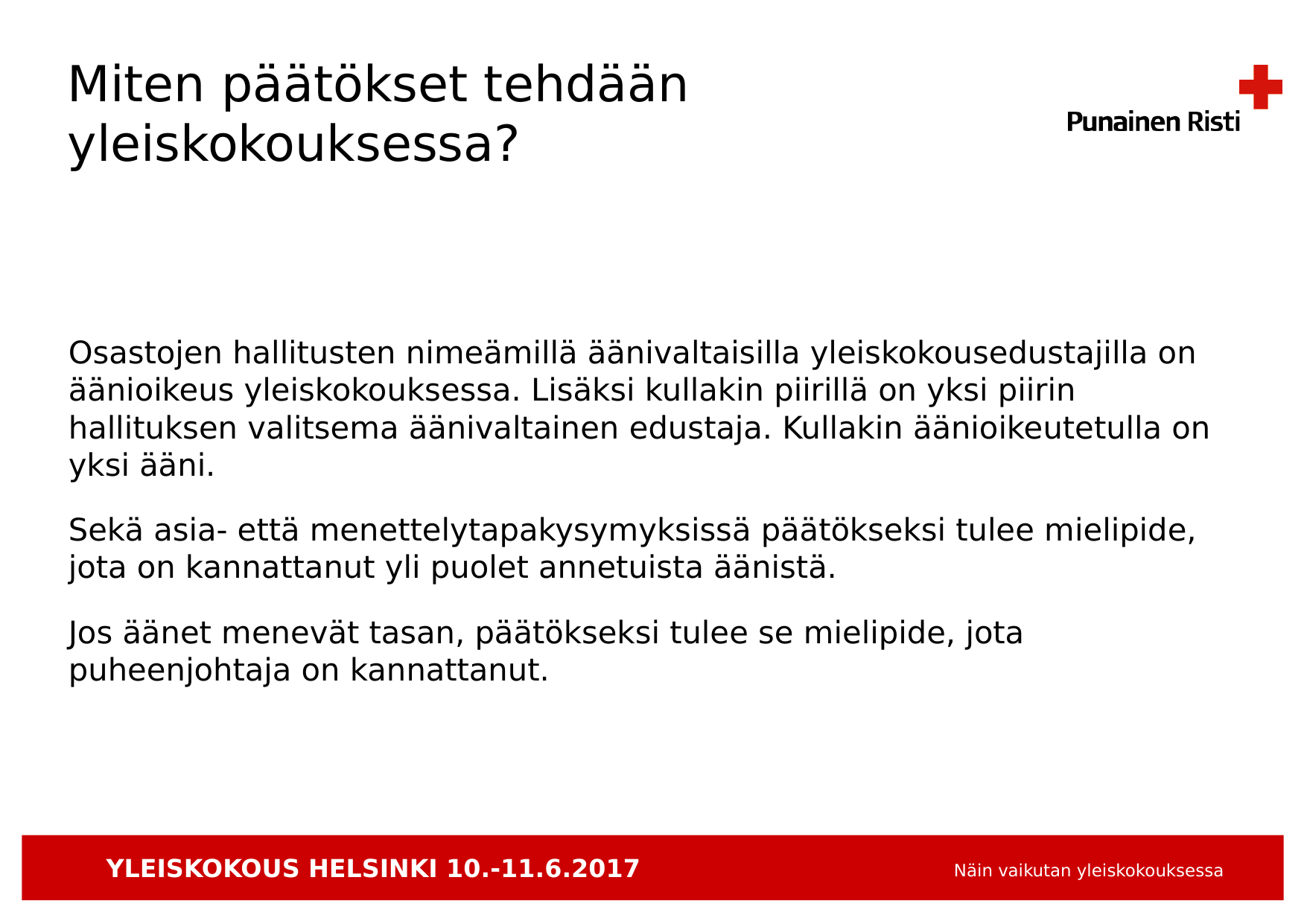

# Miten päätökset tehdään yleiskokouksessa?
Osastojen hallitusten nimeämillä äänivaltaisilla yleiskokousedustajilla on äänioikeus yleiskokouksessa. Lisäksi kullakin piirillä on yksi piirin hallituksen valitsema äänivaltainen edustaja. Kullakin äänioikeutetulla on yksi ääni.

Sekä asia- että menettelytapakysymyksissä päätökseksi tulee mielipide, jota on kannattanut yli puolet annetuista äänistä.

Jos äänet menevät tasan, päätökseksi tulee se mielipide, jota puheenjohtaja on kannattanut.